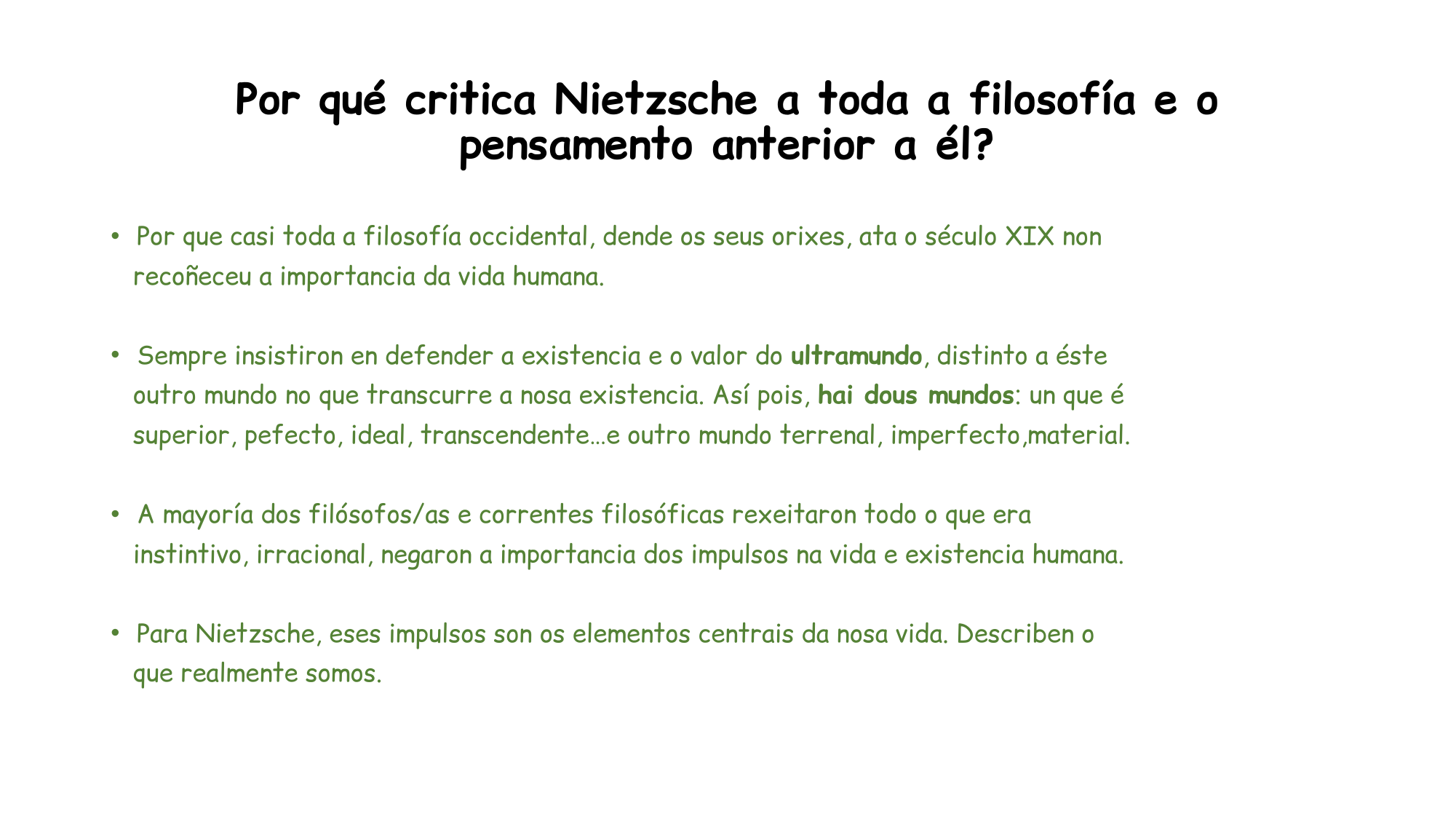

Por qué critica Nietzsche a toda a filosofía e o pensamento anterior a él?
Por que casi toda a filosofía occidental, dende os seus orixes, ata o século XIX non
   recoñeceu a importancia da vida humana.

Sempre insistiron en defender a existencia e o valor do ultramundo, distinto a éste
   outro mundo no que transcurre a nosa existencia. Así pois, hai dous mundos: un que é
   superior, pefecto, ideal, transcendente…e outro mundo terrenal, imperfecto,material.

A mayoría dos filósofos/as e correntes filosóficas rexeitaron todo o que era
   instintivo, irracional, negaron a importancia dos impulsos na vida e existencia humana.

Para Nietzsche, eses impulsos son os elementos centrais da nosa vida. Describen o
   que realmente somos.